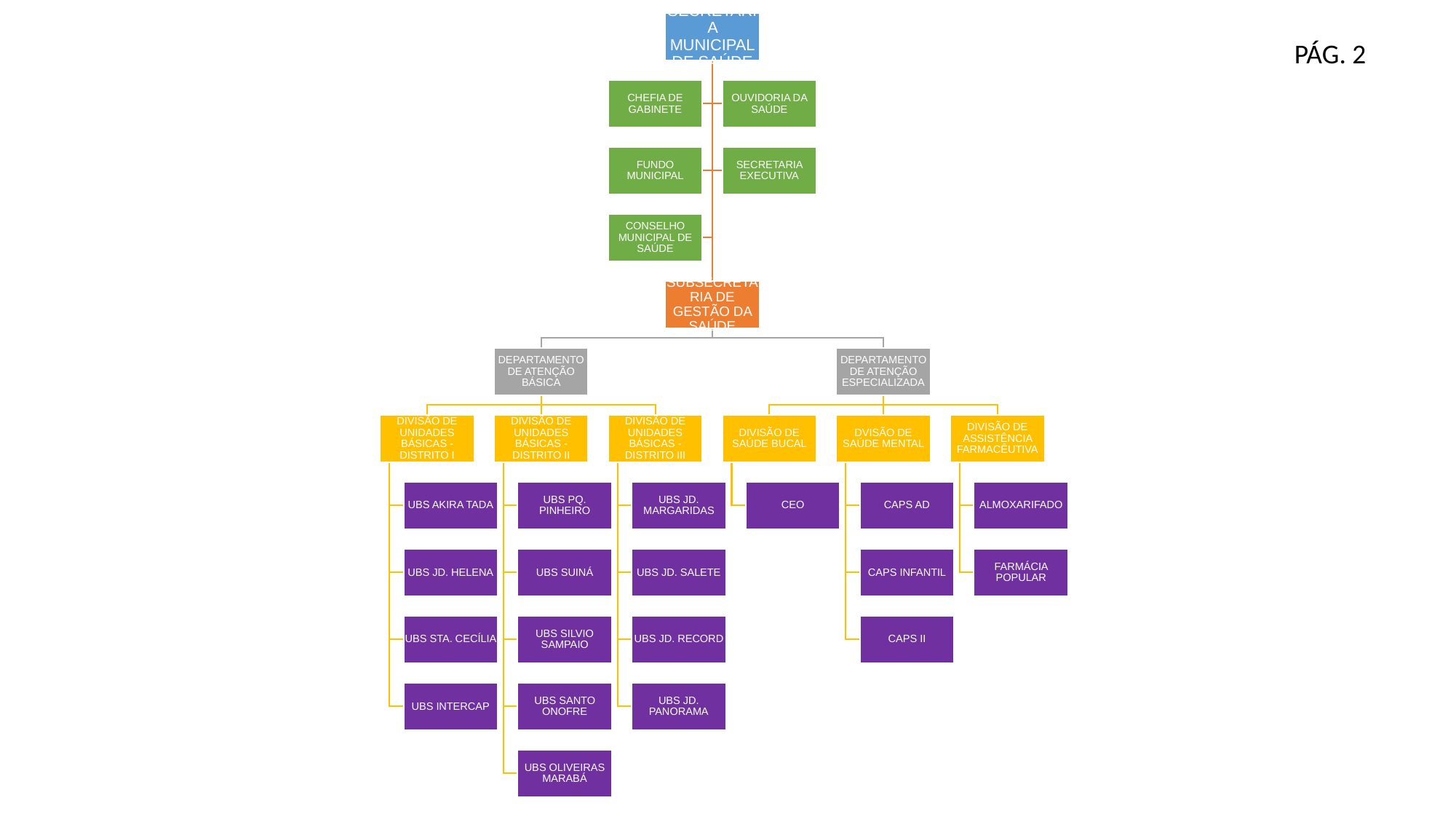

SECRETARIA MUNICIPAL DE SAÚDE
SUBSECRETARIA DE GESTÃO DA SAÚDE
DEPARTAMENTO DE ATENÇÃO BÁSICA
DIVISÃO DE UNIDADES BÁSICAS - DISTRITO I
UBS AKIRA TADA
UBS JD. HELENA
UBS STA. CECÍLIA
UBS INTERCAP
DIVISÃO DE UNIDADES BÁSICAS - DISTRITO II
UBS PQ. PINHEIRO
UBS SUINÁ
UBS SILVIO SAMPAIO
UBS SANTO ONOFRE
UBS OLIVEIRAS MARABÁ
DIVISÃO DE UNIDADES BÁSICAS - DISTRITO III
UBS JD. MARGARIDAS
UBS JD. SALETE
UBS JD. RECORD
UBS JD. PANORAMA
DEPARTAMENTO DE ATENÇÃO ESPECIALIZADA
DIVISÃO DE SAÚDE BUCAL
CEO
DVISÃO DE SAÚDE MENTAL
CAPS AD
CAPS INFANTIL
CAPS II
DIVISÃO DE ASSISTÊNCIA FARMACÊUTIVA
ALMOXARIFADO
FARMÁCIA POPULAR
CHEFIA DE GABINETE
OUVIDORIA DA SAÚDE
FUNDO MUNICIPAL
SECRETARIA EXECUTIVA
CONSELHO MUNICIPAL DE SAÚDE
PÁG. 2